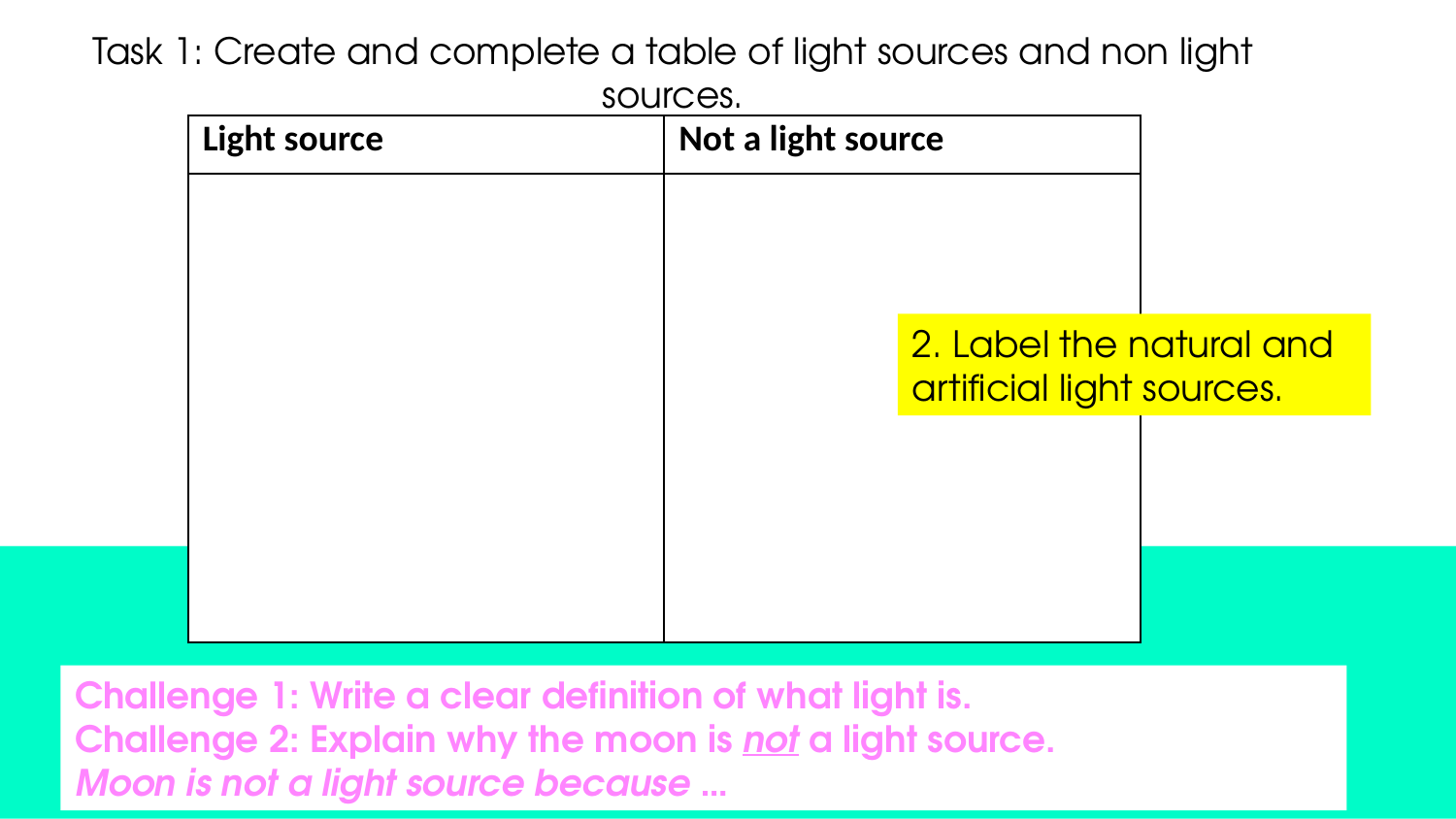

Task 1: Create and complete a table of light sources and non light sources.
| Light source | Not a light source |
| --- | --- |
|  |  |
2. Label the natural and artificial light sources.
Challenge 1: Write a clear definition of what light is.
Challenge 2: Explain why the moon is not a light source.
Moon is not a light source because …